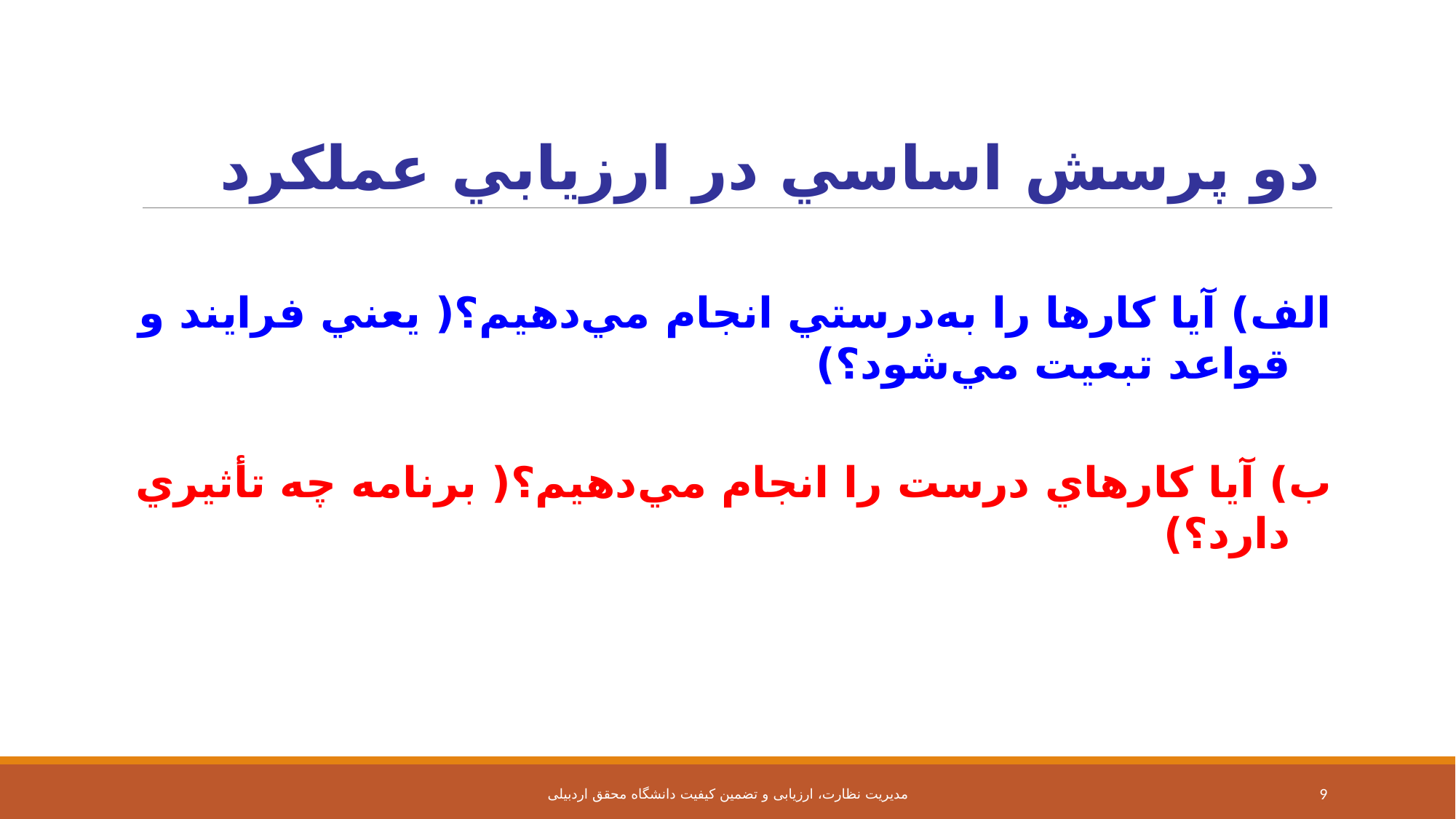

# دو پرسش اساسي در ارزيابي عملکرد

الف) آيا کارها را به‌درستي انجام مي‌دهيم؟( يعني فرايند و قواعد تبعيت مي‌شود؟)

ب) آيا کارهاي درست را انجام مي‌دهيم؟( برنامه چه تأثيري دارد؟)

مدیریت نظارت، ارزیابی و تضمین کیفیت دانشگاه محقق اردبیلی
9